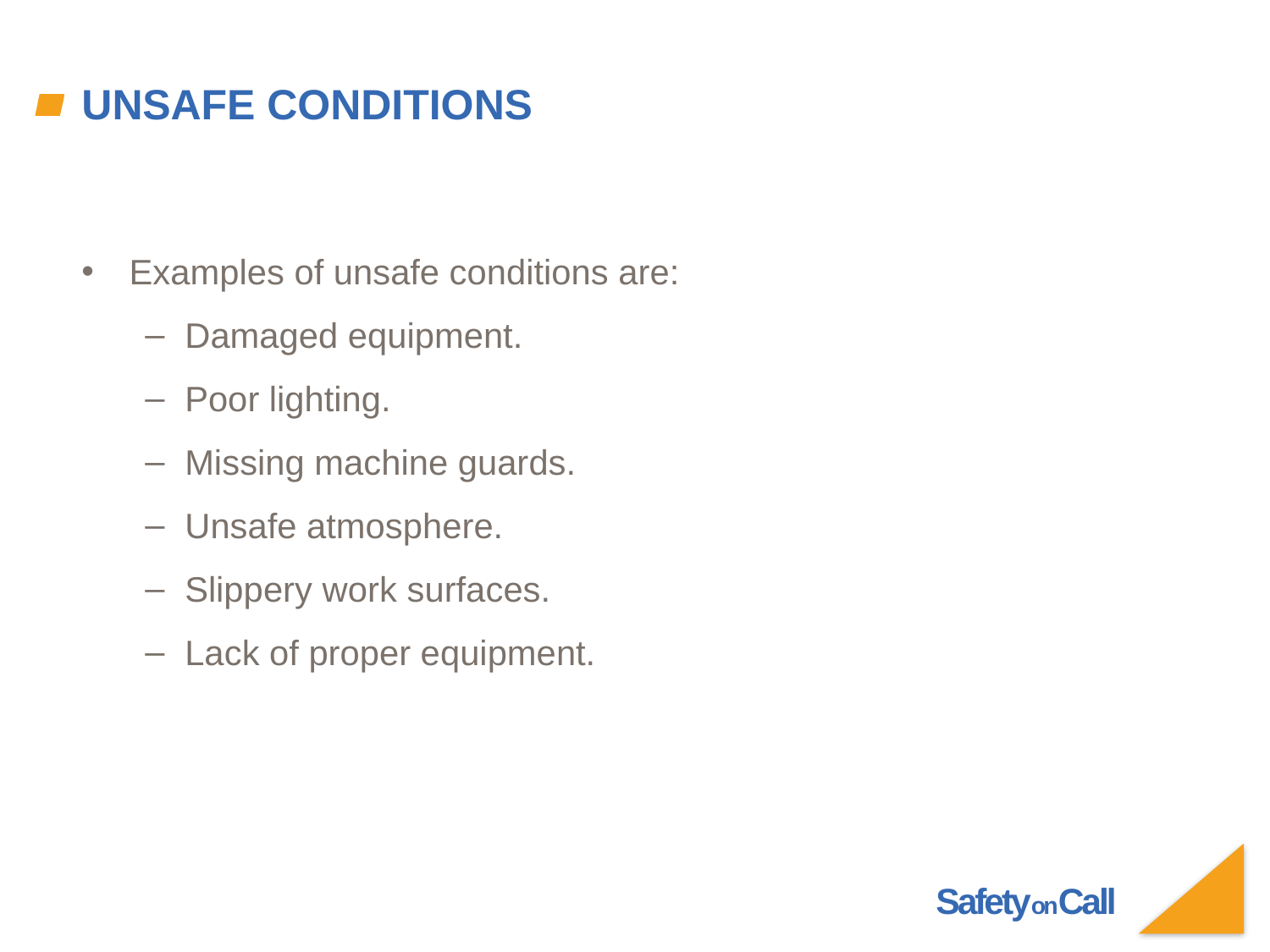

# Unsafe Conditions
Examples of unsafe conditions are:
Damaged equipment.
Poor lighting.
Missing machine guards.
Unsafe atmosphere.
Slippery work surfaces.
Lack of proper equipment.